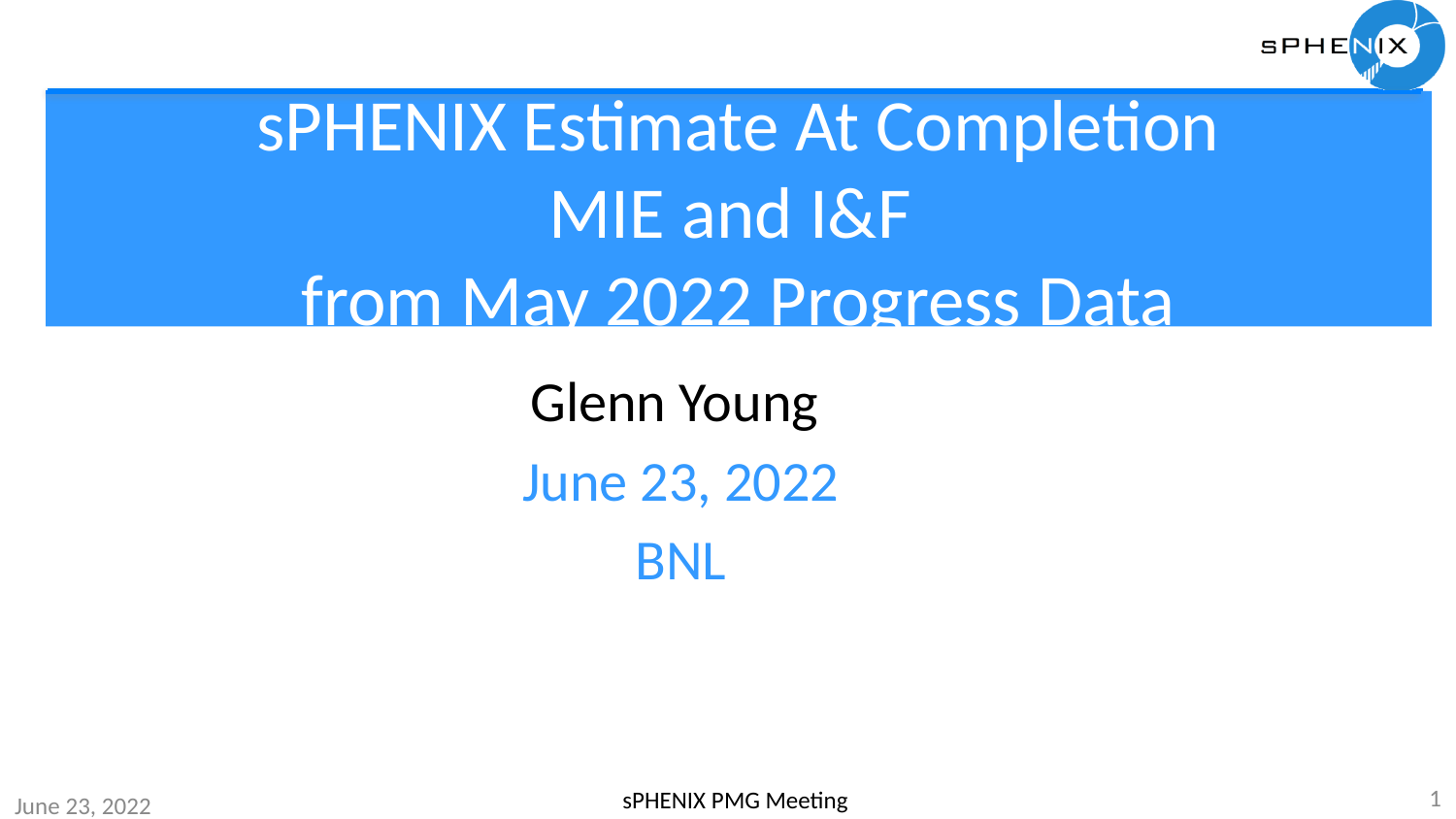

# sPHENIX Estimate At Completion MIE and I&F from May 2022 Progress Data
Glenn Young
June 23, 2022
BNL
1
sPHENIX PMG Meeting
June 23, 2022